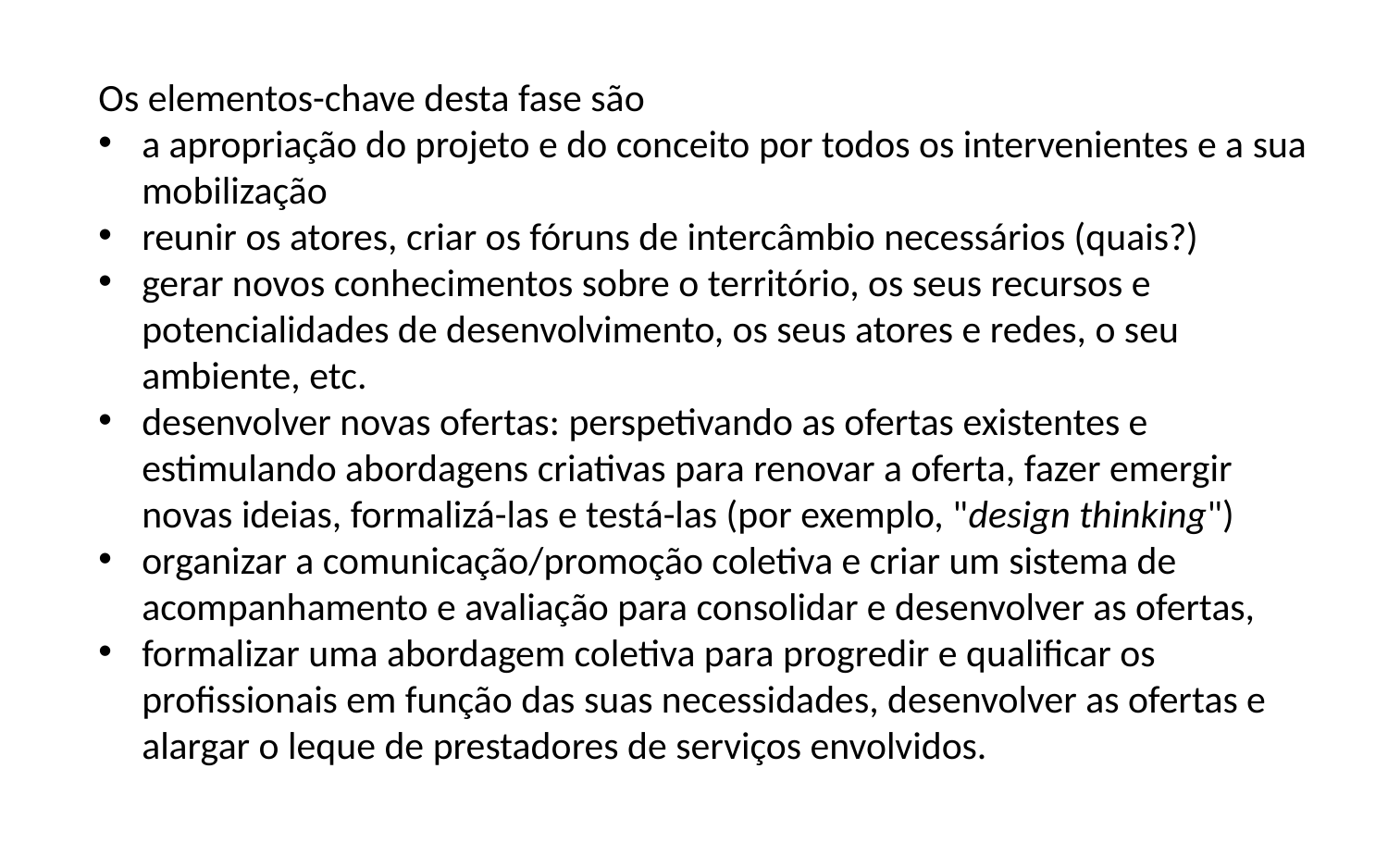

Os elementos-chave desta fase são
a apropriação do projeto e do conceito por todos os intervenientes e a sua mobilização
reunir os atores, criar os fóruns de intercâmbio necessários (quais?)
gerar novos conhecimentos sobre o território, os seus recursos e potencialidades de desenvolvimento, os seus atores e redes, o seu ambiente, etc.
desenvolver novas ofertas: perspetivando as ofertas existentes e estimulando abordagens criativas para renovar a oferta, fazer emergir novas ideias, formalizá-las e testá-las (por exemplo, "design thinking")
organizar a comunicação/promoção coletiva e criar um sistema de acompanhamento e avaliação para consolidar e desenvolver as ofertas,
formalizar uma abordagem coletiva para progredir e qualificar os profissionais em função das suas necessidades, desenvolver as ofertas e alargar o leque de prestadores de serviços envolvidos.